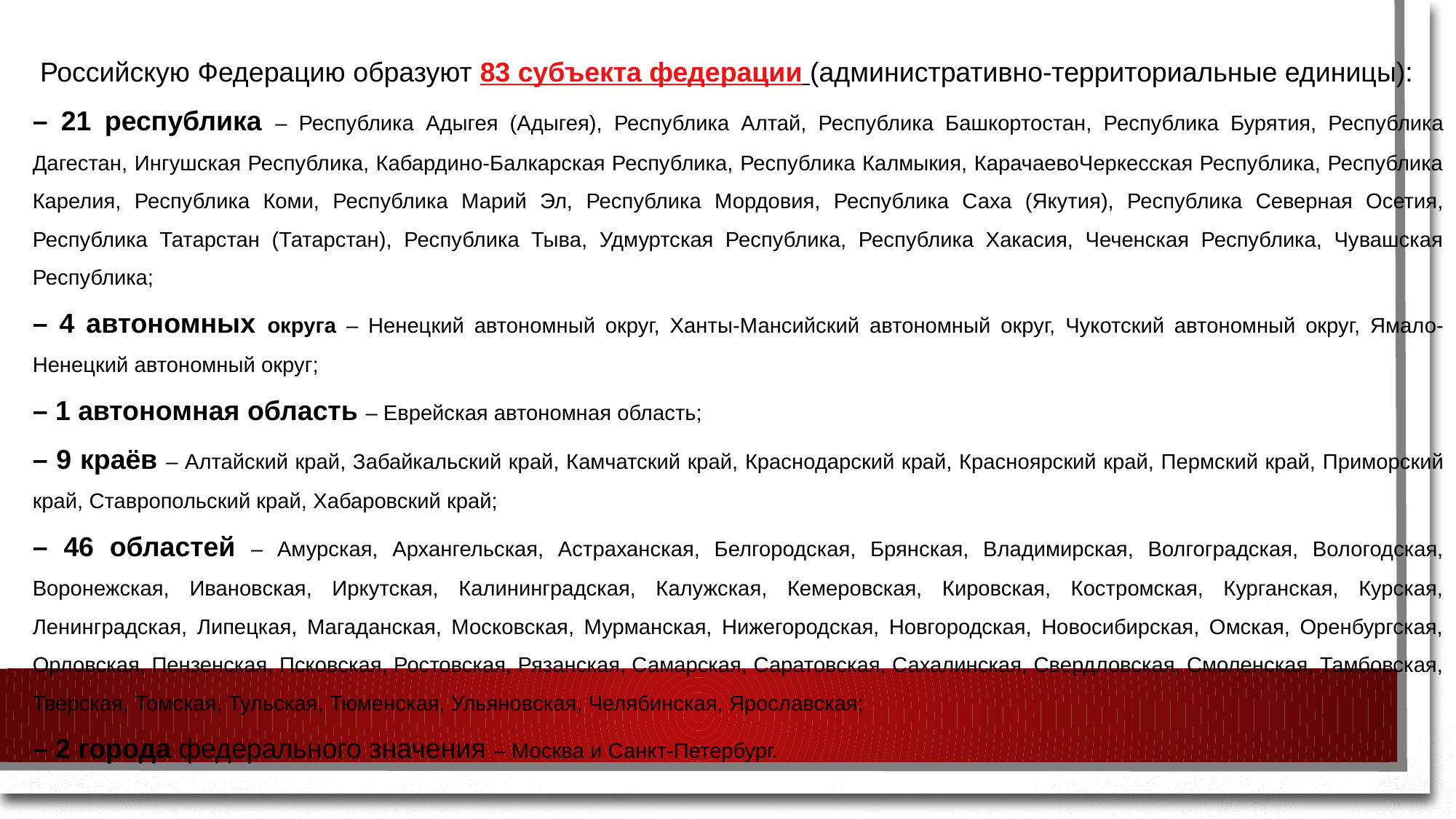

Российскую Федерацию образуют 83 субъекта федерации (административно-территориальные единицы):
– 21 республика – Республика Адыгея (Адыгея), Республика Алтай, Республика Башкортостан, Республика Бурятия, Республика Дагестан, Ингушская Республика, Кабардино-Балкарская Республика, Республика Калмыкия, КарачаевоЧеркесская Республика, Республика Карелия, Республика Коми, Республика Марий Эл, Республика Мордовия, Республика Саха (Якутия), Республика Северная Осетия, Республика Татарстан (Татарстан), Республика Тыва, Удмуртская Республика, Республика Хакасия, Чеченская Республика, Чувашская Республика;
– 4 автономных округа – Ненецкий автономный округ, Ханты-Мансийский автономный округ, Чукотский автономный округ, Ямало-Ненецкий автономный округ;
– 1 автономная область – Еврейская автономная область;
– 9 краёв – Алтайский край, Забайкальский край, Камчатский край, Краснодарский край, Красноярский край, Пермский край, Приморский край, Ставропольский край, Хабаровский край;
– 46 областей – Амурская, Архангельская, Астраханская, Белгородская, Брянская, Владимирская, Волгоградская, Вологодская, Воронежская, Ивановская, Иркутская, Калининградская, Калужская, Кемеровская, Кировская, Костромская, Курганская, Курская, Ленинградская, Липецкая, Магаданская, Московская, Мурманская, Нижегородская, Новгородская, Новосибирская, Омская, Оренбургская, Орловская, Пензенская, Псковская, Ростовская, Рязанская, Самарская, Саратовская, Сахалинская, Свердловская, Смоленская, Тамбовская, Тверская, Томская, Тульская, Тюменская, Ульяновская, Челябинская, Ярославская;
– 2 города федерального значения – Москва и Санкт-Петербург.